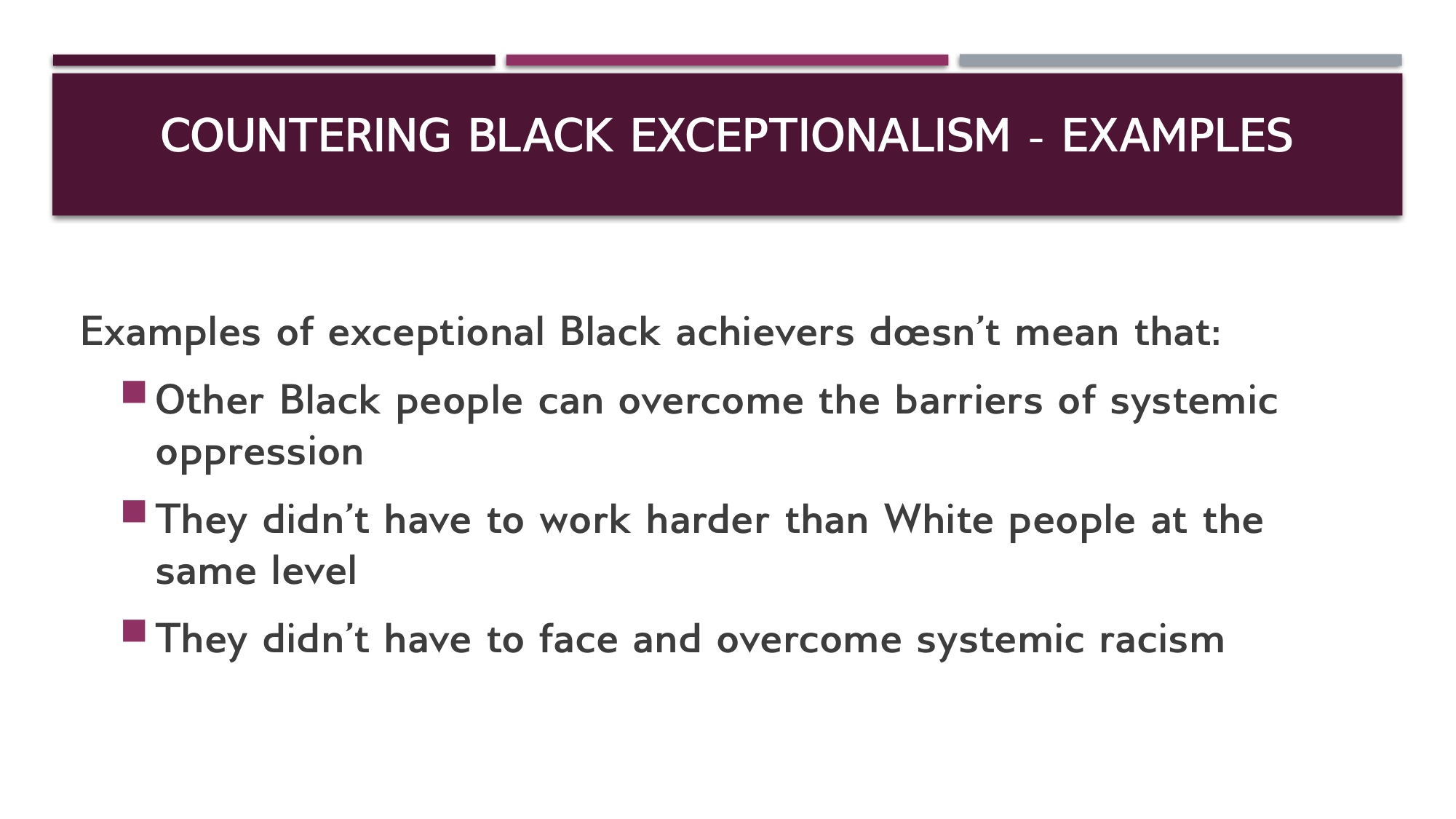

# Countering Black Exceptionalism - Examples
Examples of exceptional Black achievers doesn’t mean that:
Other Black people can overcome the barriers of systemic oppression
They didn’t have to work harder than White people at the same level
They didn’t have to face and overcome systemic racism